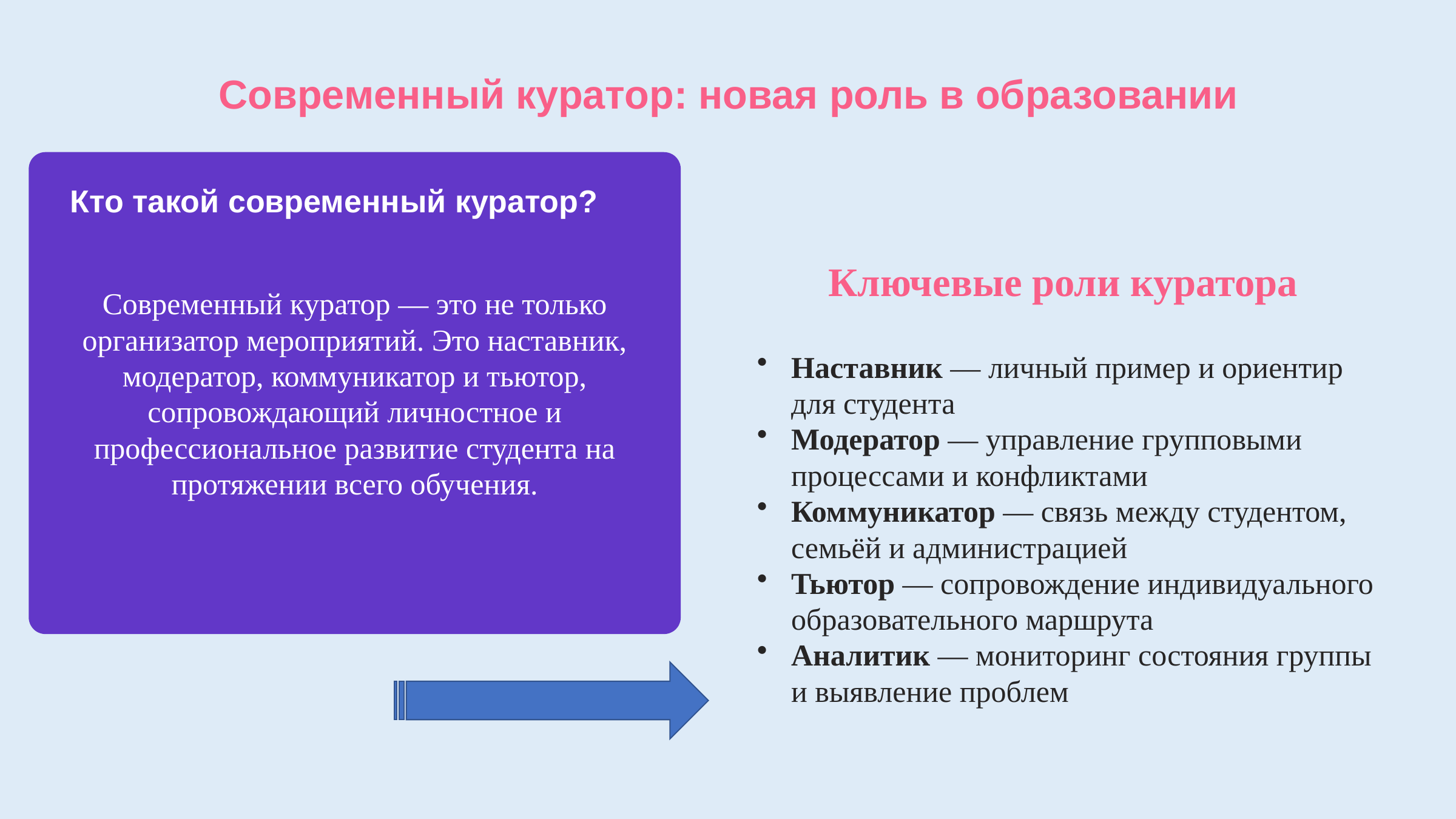

Современный куратор: новая роль в образовании

Кто такой современный куратор?
Ключевые роли куратора
Современный куратор — это не только организатор мероприятий. Это наставник, модератор, коммуникатор и тьютор, сопровождающий личностное и профессиональное развитие студента на протяжении всего обучения.
Наставник — личный пример и ориентир для студента
Модератор — управление групповыми процессами и конфликтами
Коммуникатор — связь между студентом, семьёй и администрацией
Тьютор — сопровождение индивидуального образовательного маршрута
Аналитик — мониторинг состояния группы и выявление проблем